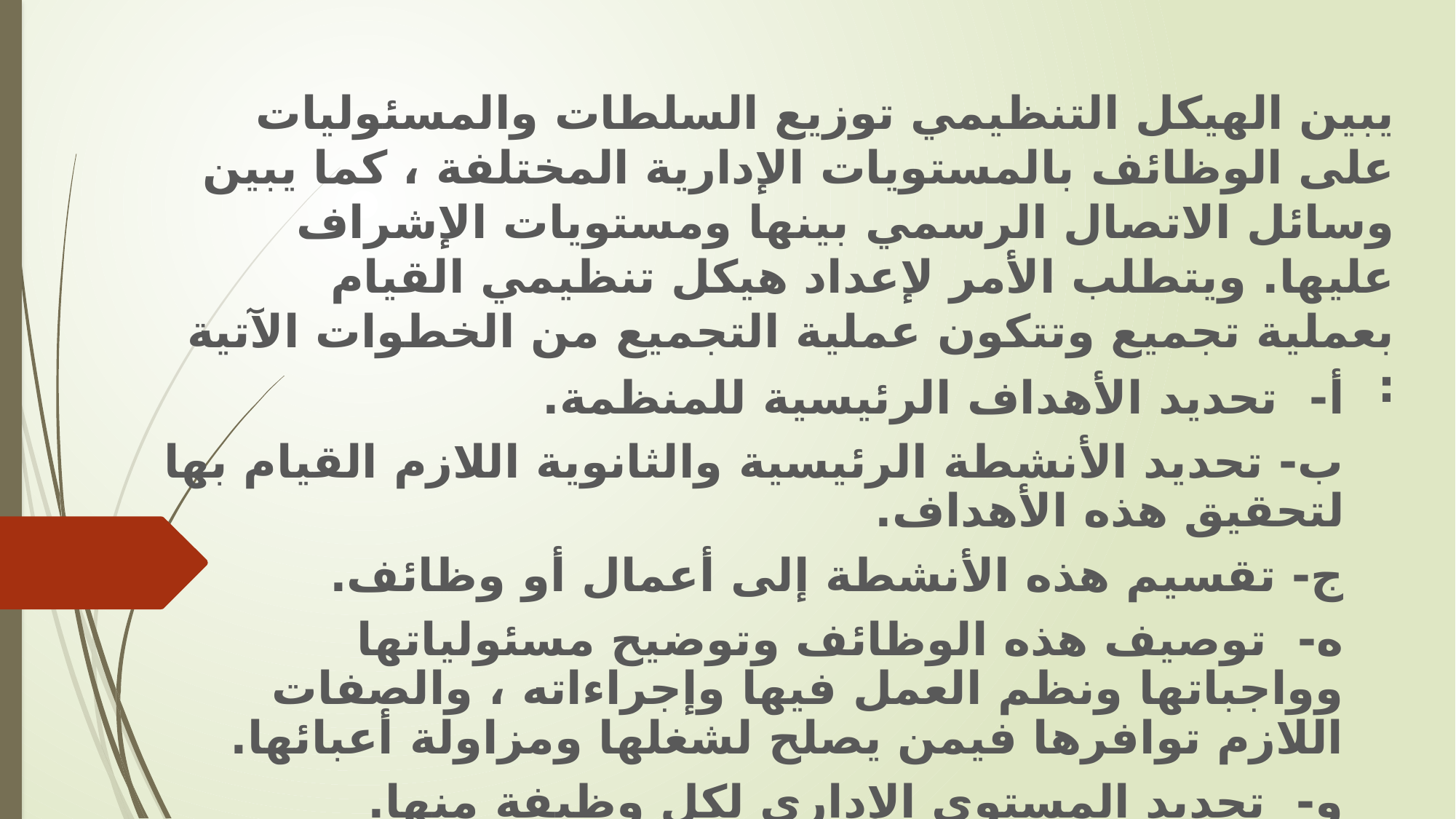

يبين الهيكل التنظيمي توزيع السلطات والمسئوليات على الوظائف بالمستويات الإدارية المختلفة ، كما يبين وسائل الاتصال الرسمي بينها ومستويات الإشراف عليها. ويتطلب الأمر لإعداد هيكل تنظيمي القيام بعملية تجميع وتتكون عملية التجميع من الخطوات الآتية :
‌أ-  تحديد الأهداف الرئيسية للمنظمة.
‌ب- تحديد الأنشطة الرئيسية والثانوية اللازم القيام بها لتحقيق هذه الأهداف.
‌ج- تقسيم هذه الأنشطة إلى أعمال أو وظائف.
‌ه-  توصيف هذه الوظائف وتوضيح مسئولياتها وواجباتها ونظم العمل فيها وإجراءاته ، والصفات اللازم توافرها فيمن يصلح لشغلها ومزاولة أعبائها.
‌و-  تحديد المستوى الإداري لكل وظيفة منها.